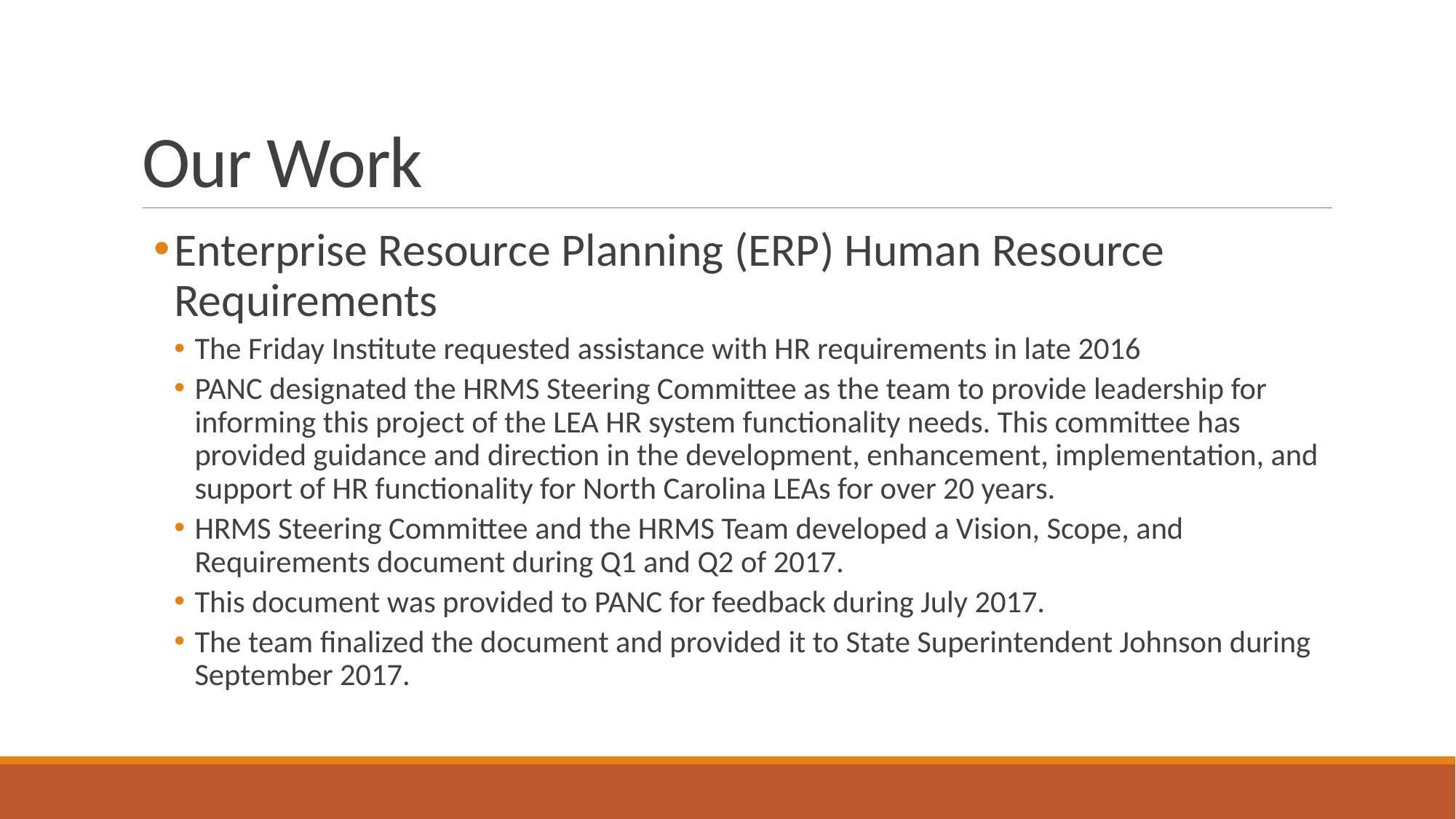

# Our Work
Enterprise Resource Planning (ERP) Human Resource Requirements
The Friday Institute requested assistance with HR requirements in late 2016
PANC designated the HRMS Steering Committee as the team to provide leadership for informing this project of the LEA HR system functionality needs. This committee has provided guidance and direction in the development, enhancement, implementation, and support of HR functionality for North Carolina LEAs for over 20 years.
HRMS Steering Committee and the HRMS Team developed a Vision, Scope, and Requirements document during Q1 and Q2 of 2017.
This document was provided to PANC for feedback during July 2017.
The team finalized the document and provided it to State Superintendent Johnson during September 2017.